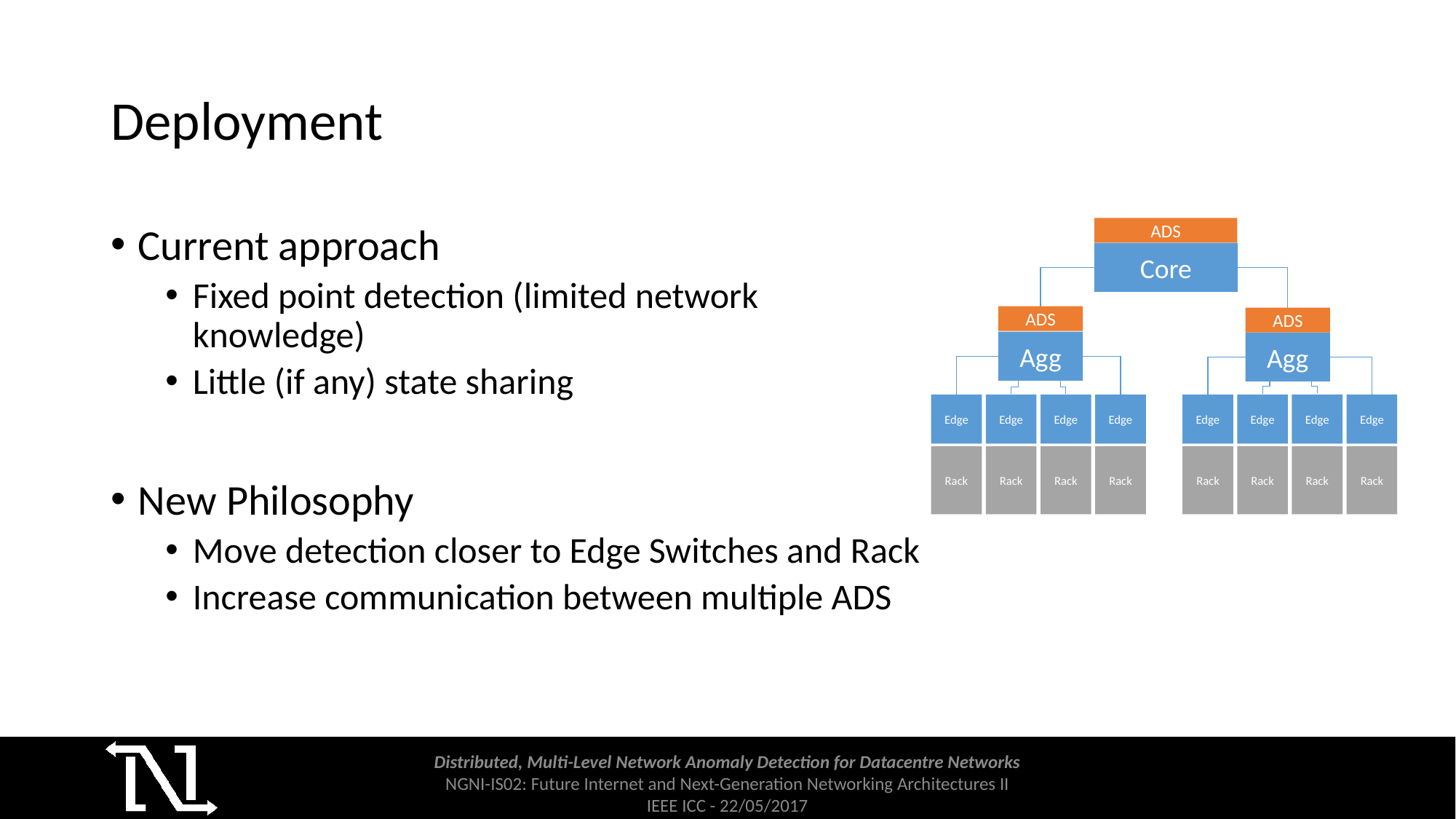

# Deployment
Current approach
Fixed point detection (limited network knowledge)
Little (if any) state sharing

New Philosophy
Move detection closer to Edge Switches and Rack
Increase communication between multiple ADS

ADS
Core
ADS
ADS
Agg
Agg
Edge
Edge
Edge
Edge
Edge
Edge
Edge
Edge
Rack
Rack
Rack
Rack
Rack
Rack
Rack
Rack

Distributed, Multi-Level Network Anomaly Detection for Datacentre Networks
NGNI-IS02: Future Internet and Next-Generation Networking Architectures II
IEEE ICC - 22/05/2017